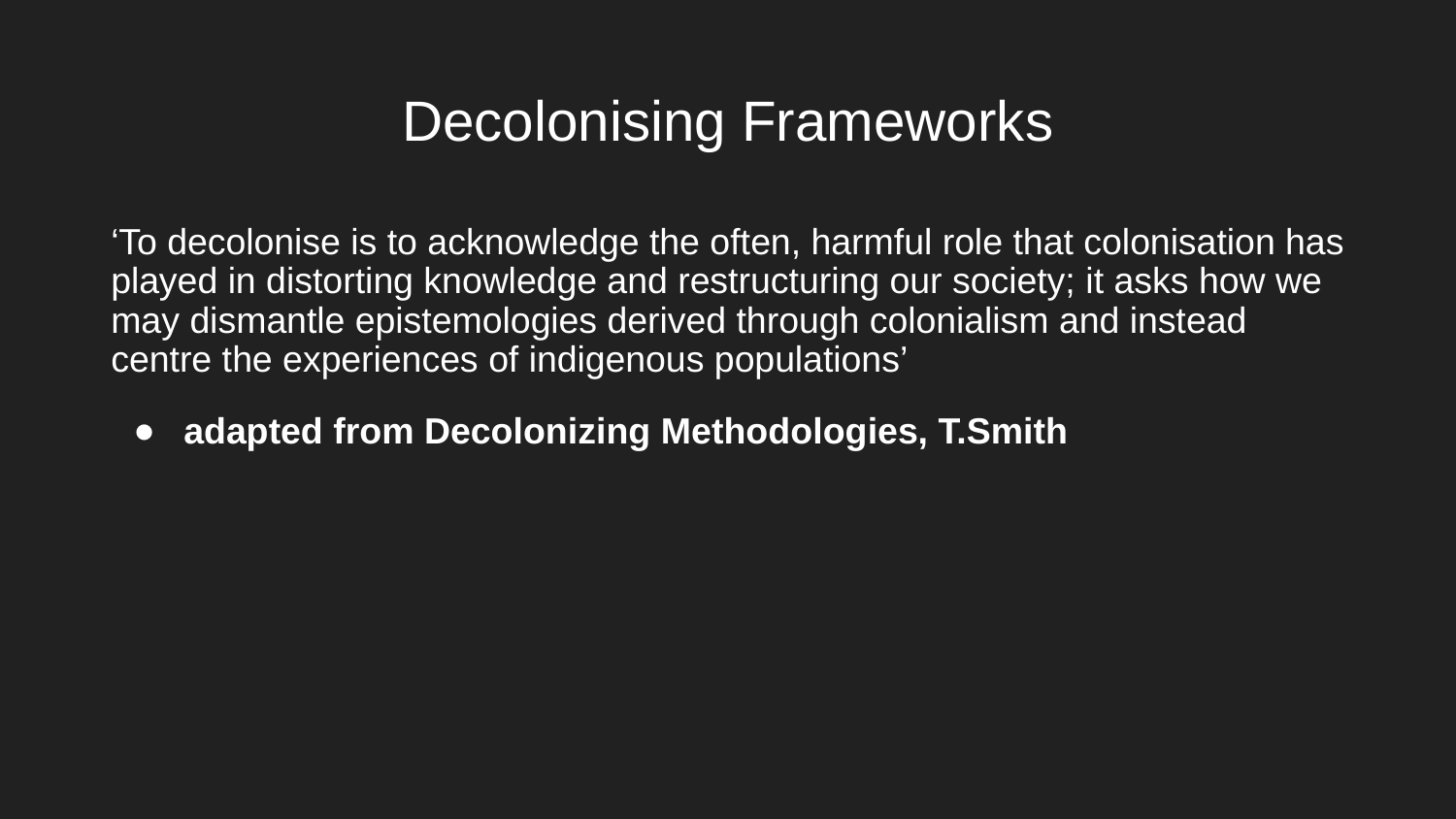

# Decolonising Frameworks
‘To decolonise is to acknowledge the often, harmful role that colonisation has played in distorting knowledge and restructuring our society; it asks how we may dismantle epistemologies derived through colonialism and instead centre the experiences of indigenous populations’
adapted from Decolonizing Methodologies, T.Smith